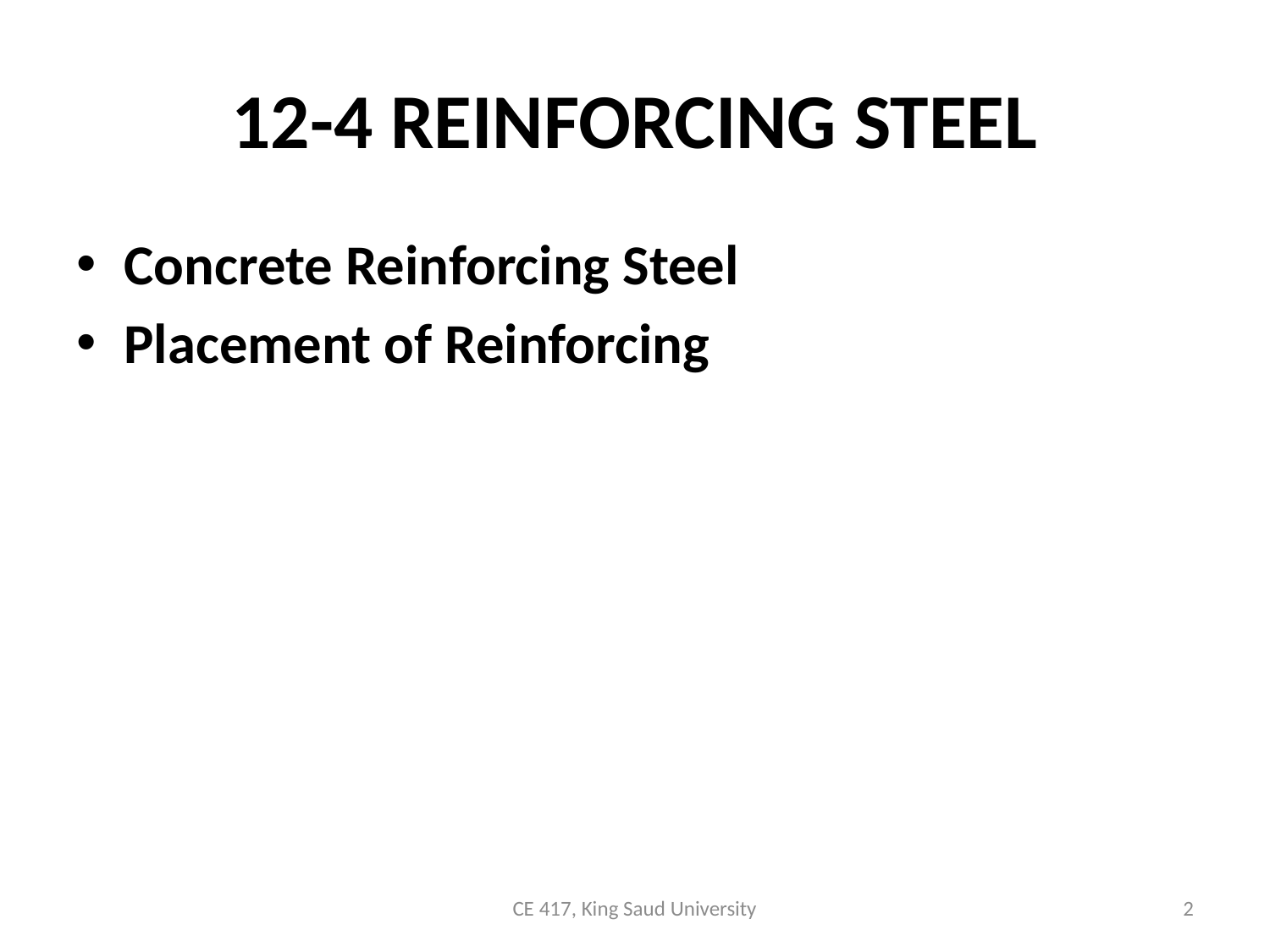

# 12-4 REINFORCING STEEL
Concrete Reinforcing Steel
Placement of Reinforcing
CE 417, King Saud University
2